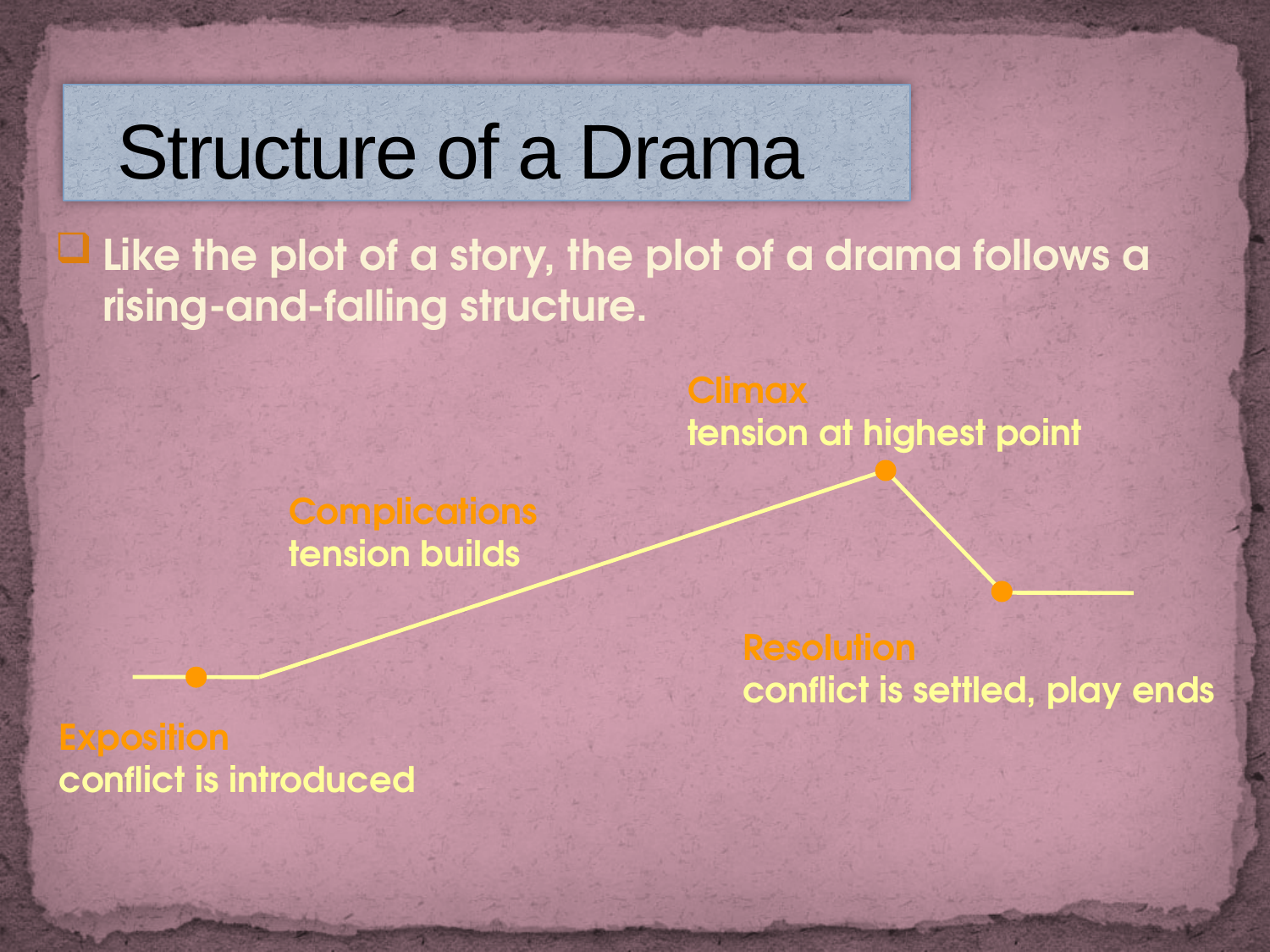

# Structure of a Drama
Like the plot of a story, the plot of a drama follows a rising-and-falling structure.
Climax
tension at highest point

Complications
tension builds

Resolution
conflict is settled, play ends

Exposition
conflict is introduced